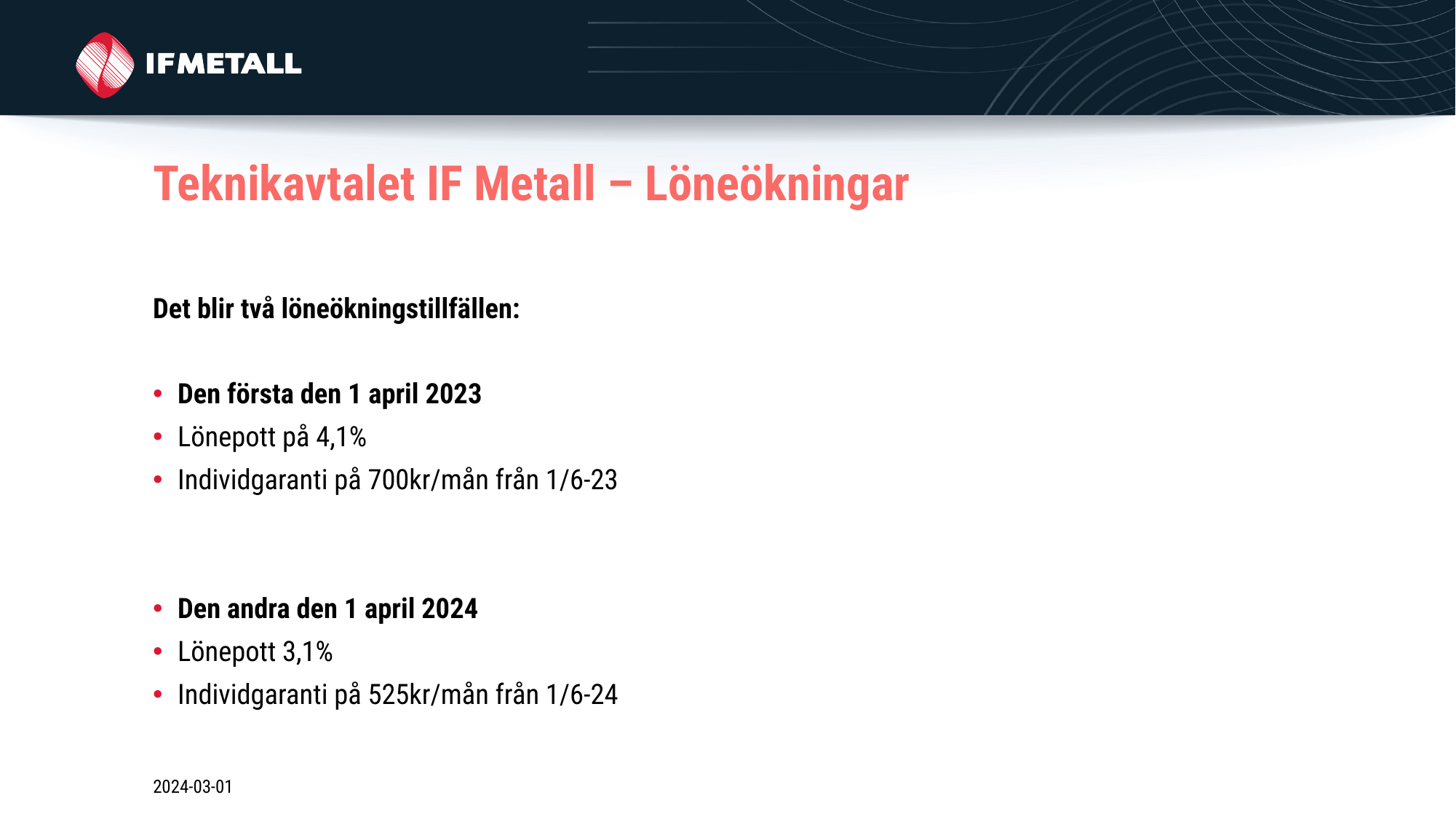

# Teknikavtalet IF Metall – Löneökningar
Det blir två löneökningstillfällen:

Den första den 1 april 2023
Lönepott på 4,1%
Individgaranti på 700kr/mån från 1/6-23

Den andra den 1 april 2024
Lönepott 3,1%
Individgaranti på 525kr/mån från 1/6-24

2024-03-01